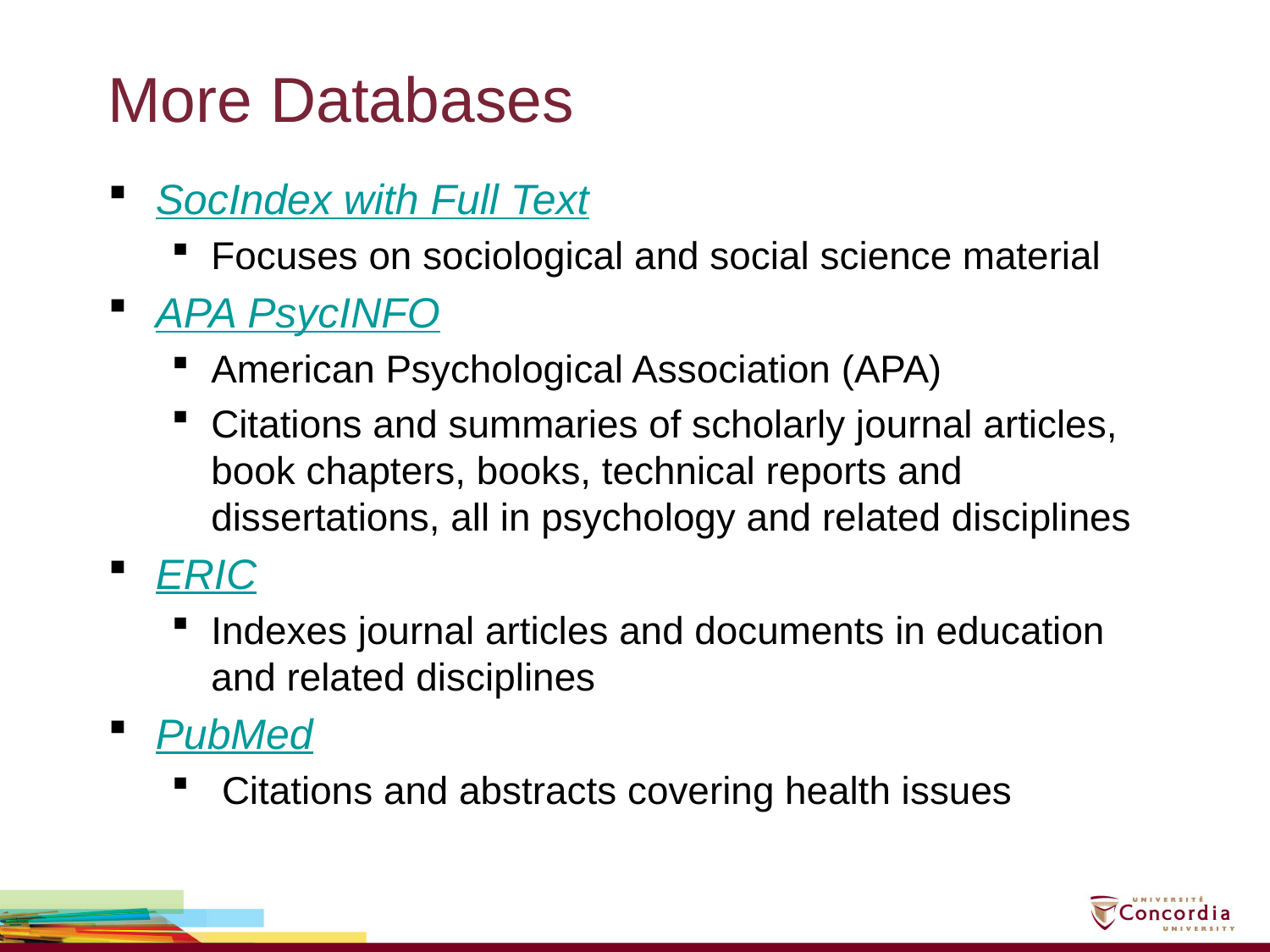

# More Databases
SocIndex with Full Text
Focuses on sociological and social science material
APA PsycINFO
American Psychological Association (APA)
Citations and summaries of scholarly journal articles, book chapters, books, technical reports and dissertations, all in psychology and related disciplines
ERIC
Indexes journal articles and documents in education and related disciplines
PubMed
 Citations and abstracts covering health issues